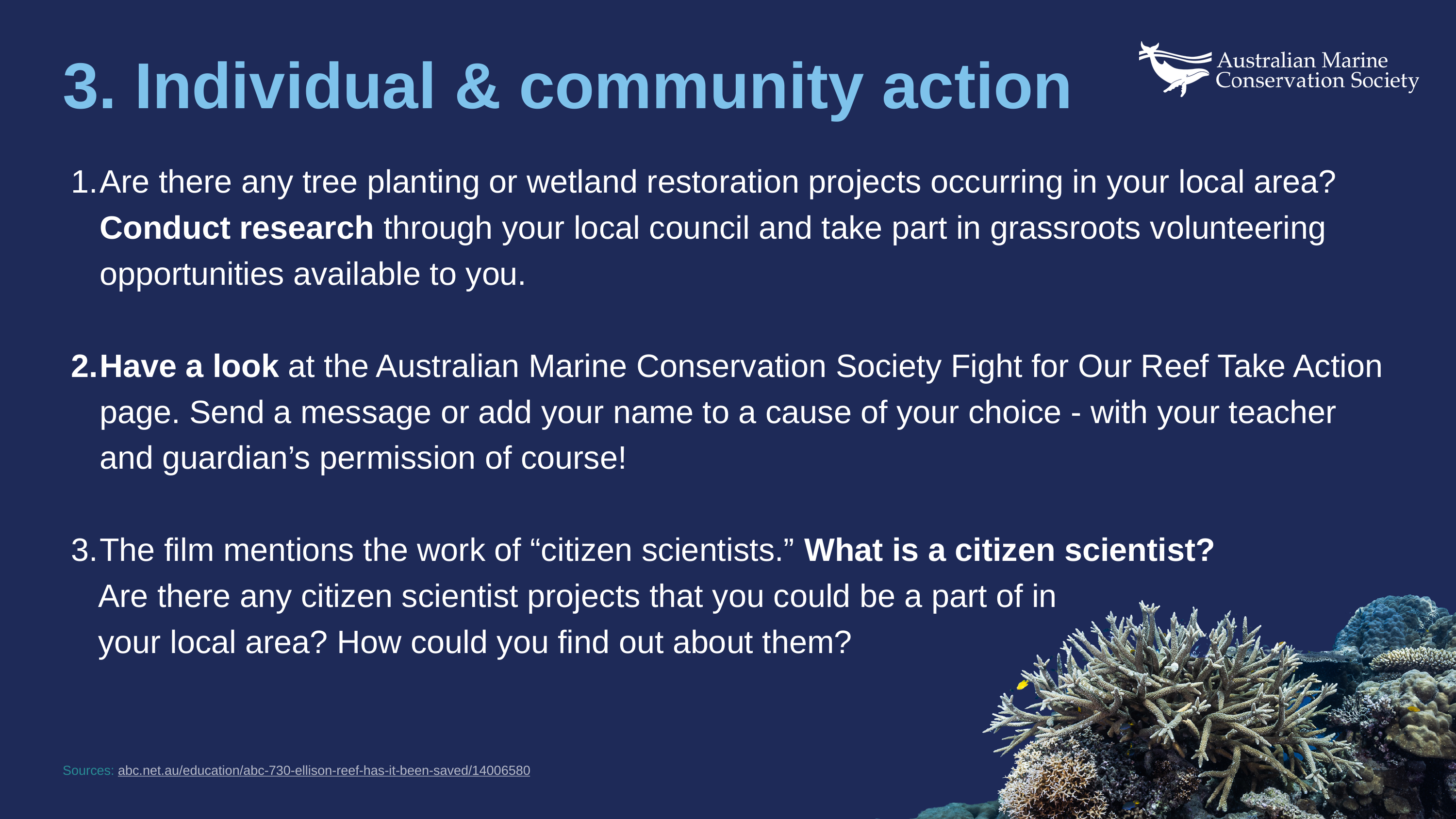

3. Individual & community action
Are there any tree planting or wetland restoration projects occurring in your local area? Conduct research through your local council and take part in grassroots volunteering opportunities available to you.

Have a look at the Australian Marine Conservation Society Fight for Our Reef Take Action page. Send a message or add your name to a cause of your choice - with your teacher and guardian’s permission of course!

The film mentions the work of “citizen scientists.” What is a citizen scientist?
   Are there any citizen scientist projects that you could be a part of in
   your local area? How could you find out about them?

Sources: abc.net.au/education/abc-730-ellison-reef-has-it-been-saved/14006580